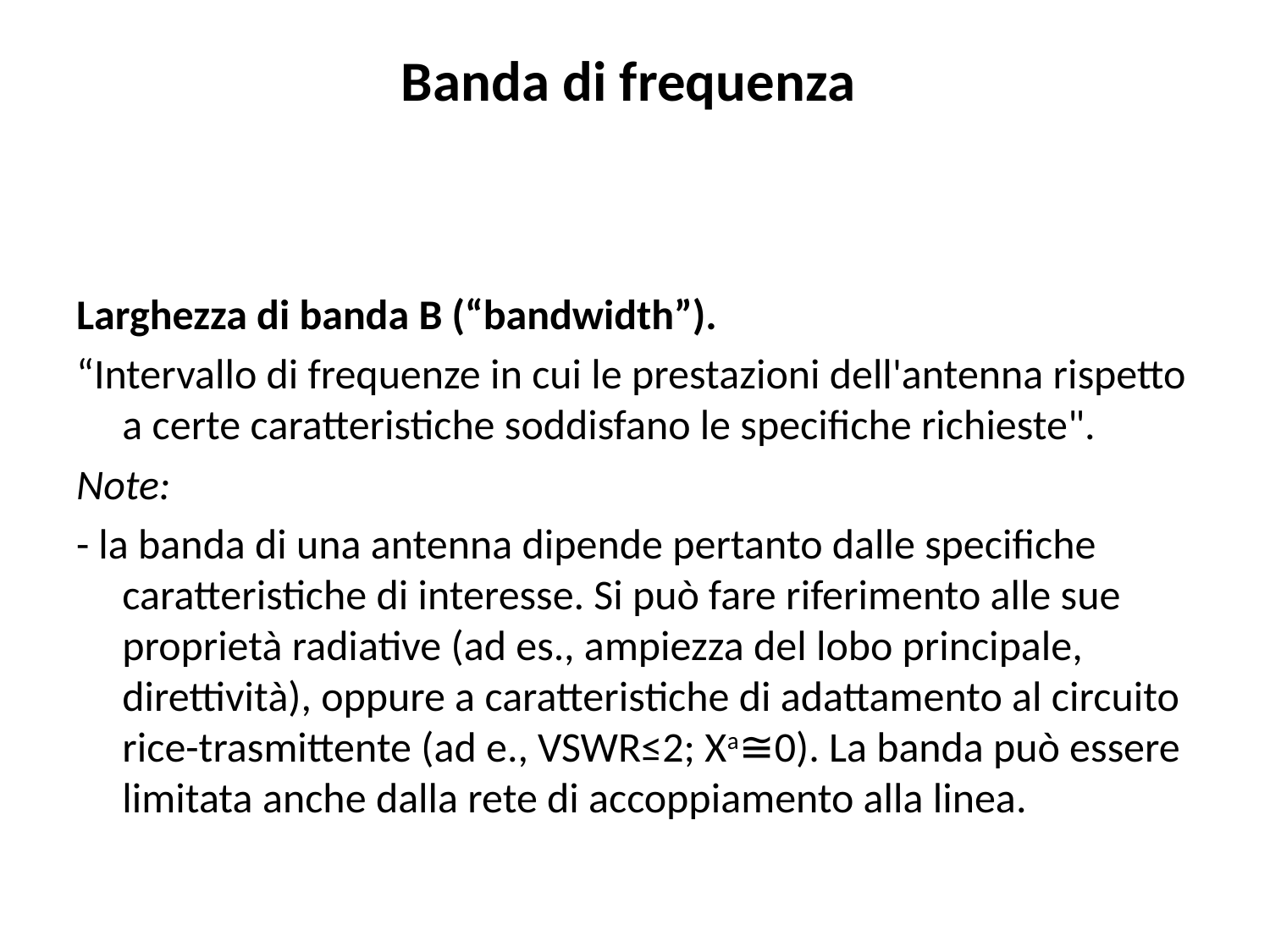

# Banda di frequenza

Larghezza di banda B (“bandwidth”).
“Intervallo di frequenze in cui le prestazioni dell'antenna rispetto a certe caratteristiche soddisfano le specifiche richieste".
Note:
- la banda di una antenna dipende pertanto dalle specifiche caratteristiche di interesse. Si può fare riferimento alle sue proprietà radiative (ad es., ampiezza del lobo principale, direttività), oppure a caratteristiche di adattamento al circuito rice-trasmittente (ad e., VSWR≤2; Xa≅0). La banda può essere limitata anche dalla rete di accoppiamento alla linea.